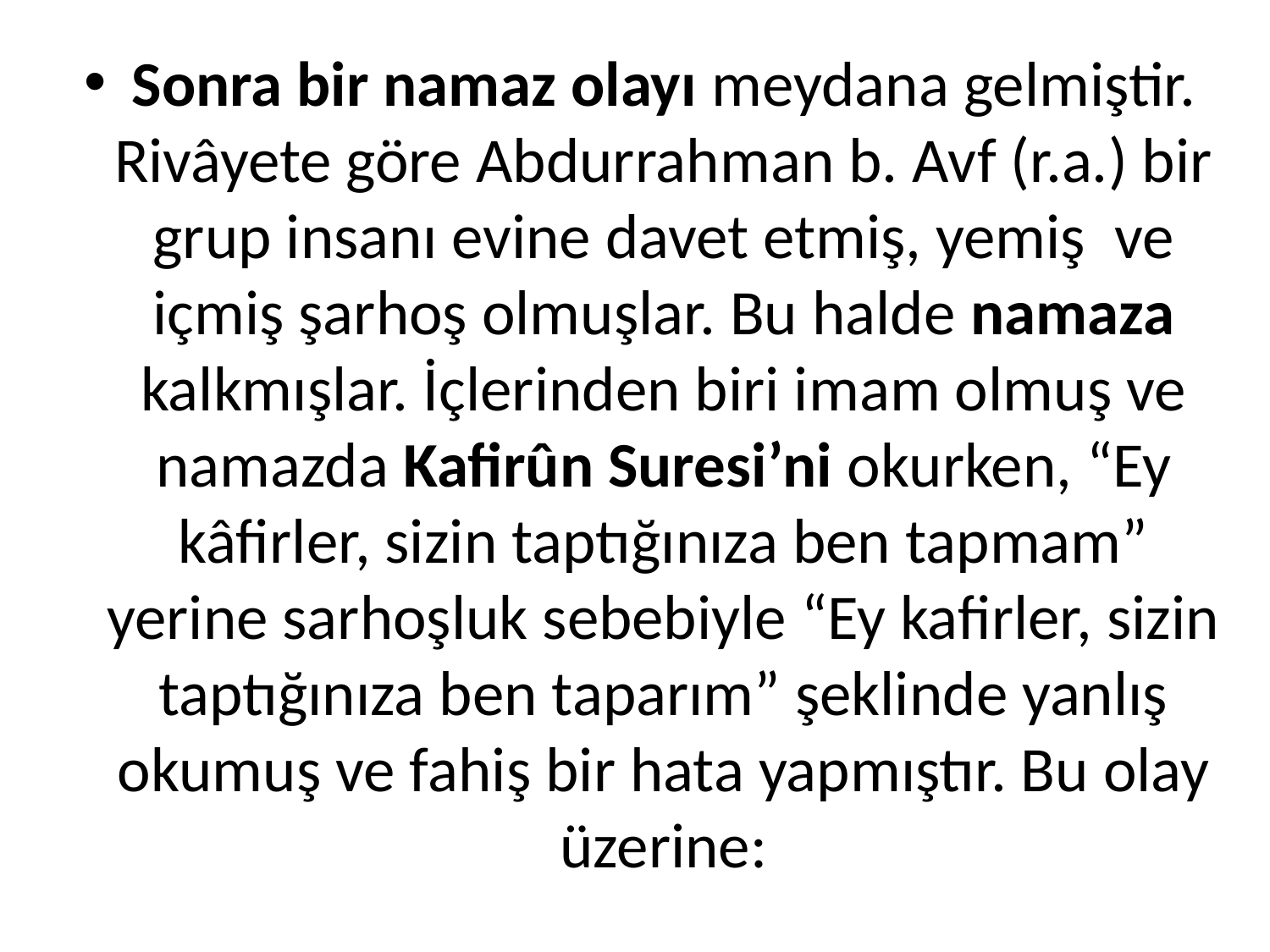

Sonra bir namaz olayı meydana gelmiştir. Rivâyete göre Abdurrahman b. Avf (r.a.) bir grup insanı evine davet etmiş, yemiş  ve içmiş şarhoş olmuşlar. Bu halde namaza kalkmışlar. İçlerinden biri imam olmuş ve namazda Kafirûn Suresi’ni okurken, “Ey kâfirler, sizin taptığınıza ben tapmam” yerine sarhoşluk sebebiyle “Ey kafirler, sizin taptığınıza ben taparım” şeklinde yanlış okumuş ve fahiş bir hata yapmıştır. Bu olay üzerine: